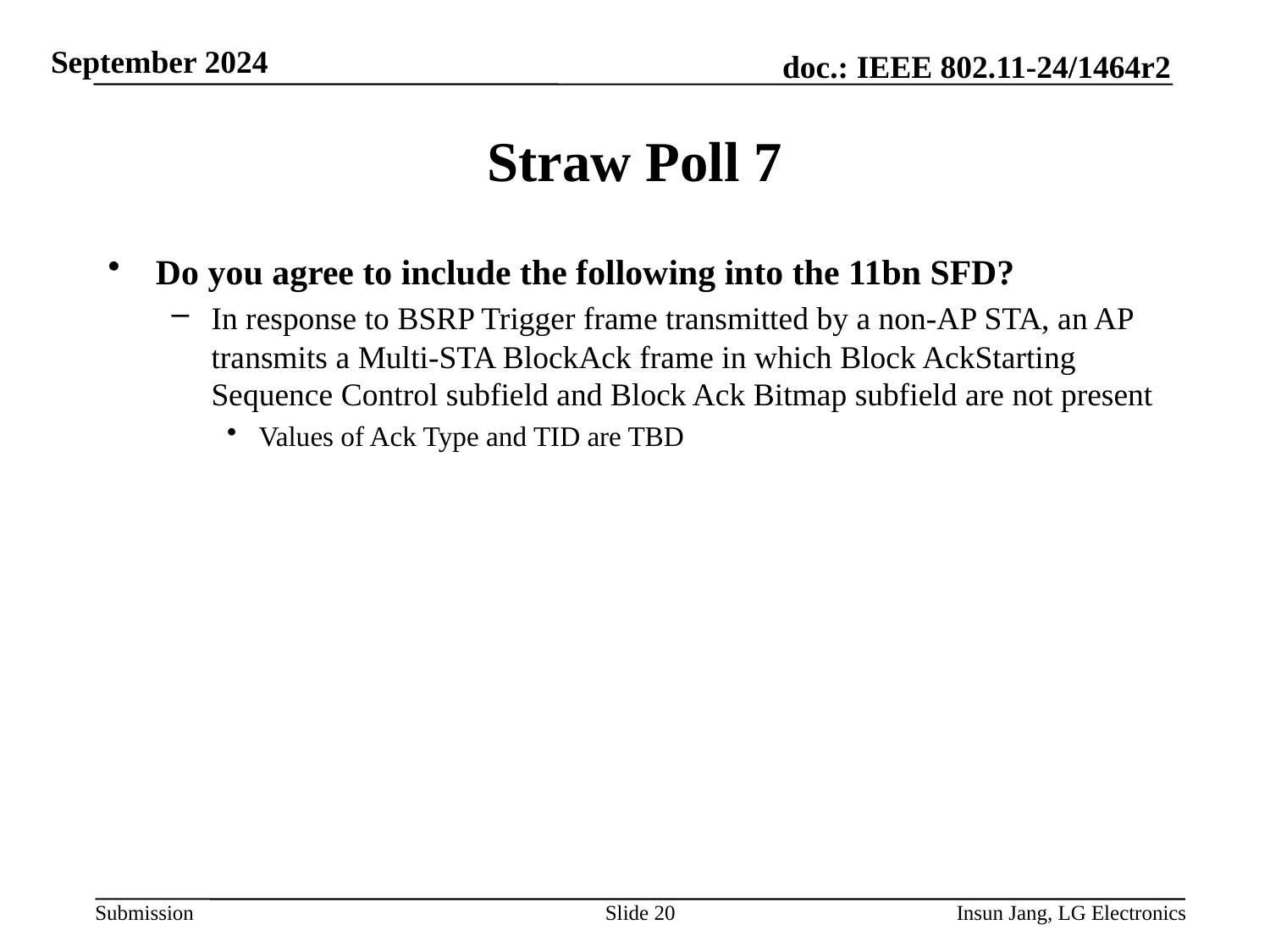

# Straw Poll 7
Do you agree to include the following into the 11bn SFD?
In response to BSRP Trigger frame transmitted by a non-AP STA, an AP  transmits a Multi-STA BlockAck frame in which Block AckStarting Sequence Control subfield and Block Ack Bitmap subfield are not present
Values of Ack Type and TID are TBD

Slide 20
Insun Jang, LG Electronics